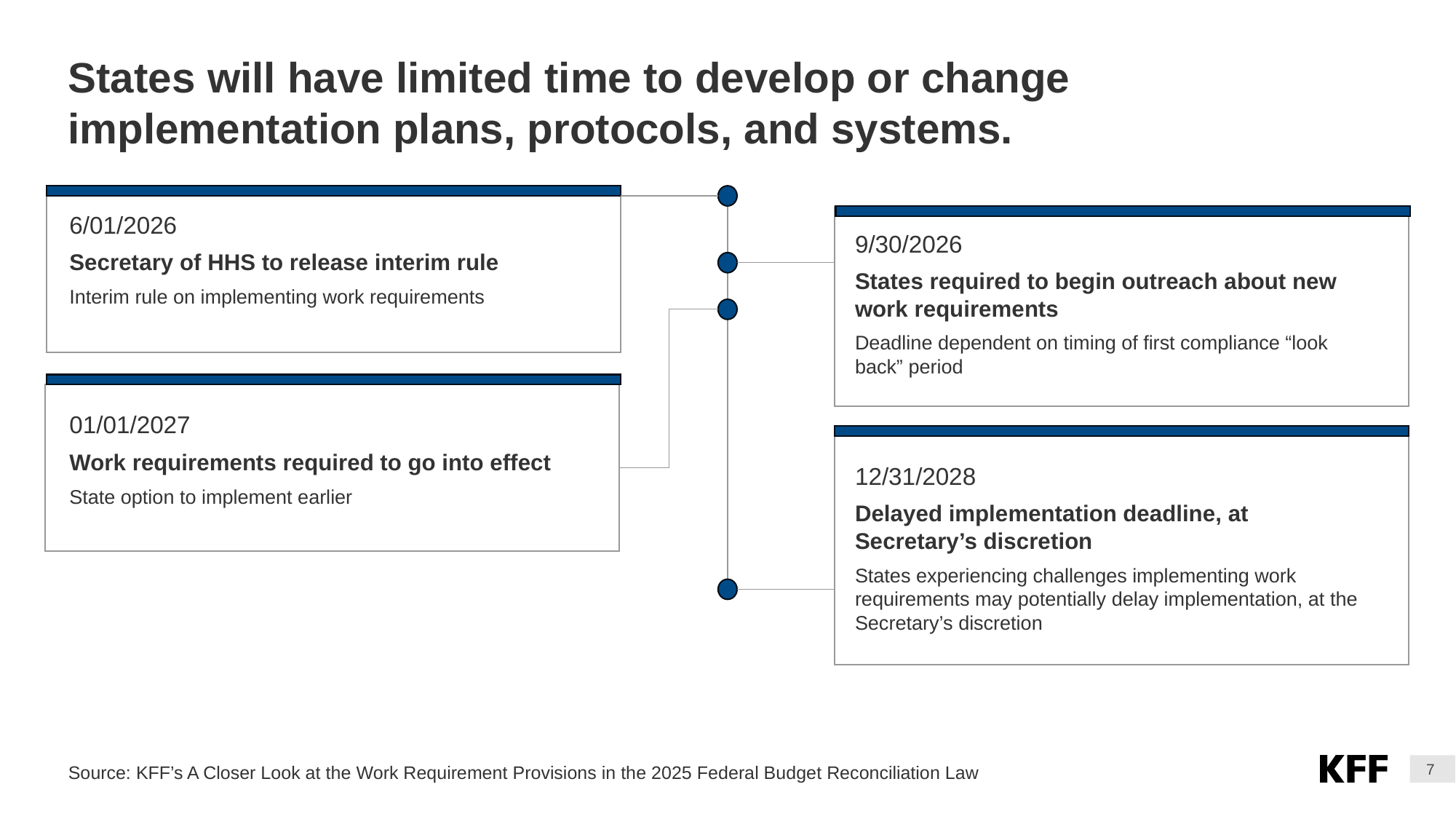

# States will have limited time to develop or change implementation plans, protocols, and systems.

6/01/2026
Secretary of HHS to release interim rule
Interim rule on implementing work requirements

9/30/2026
States required to begin outreach about new work requirements
Deadline dependent on timing of first compliance “look back” period

01/01/2027
Work requirements required to go into effect
State option to implement earlier

12/31/2028
Delayed implementation deadline, at Secretary’s discretion
States experiencing challenges implementing work requirements may potentially delay implementation, at the Secretary’s discretion
Source: KFF’s A Closer Look at the Work Requirement Provisions in the 2025 Federal Budget Reconciliation Law
7